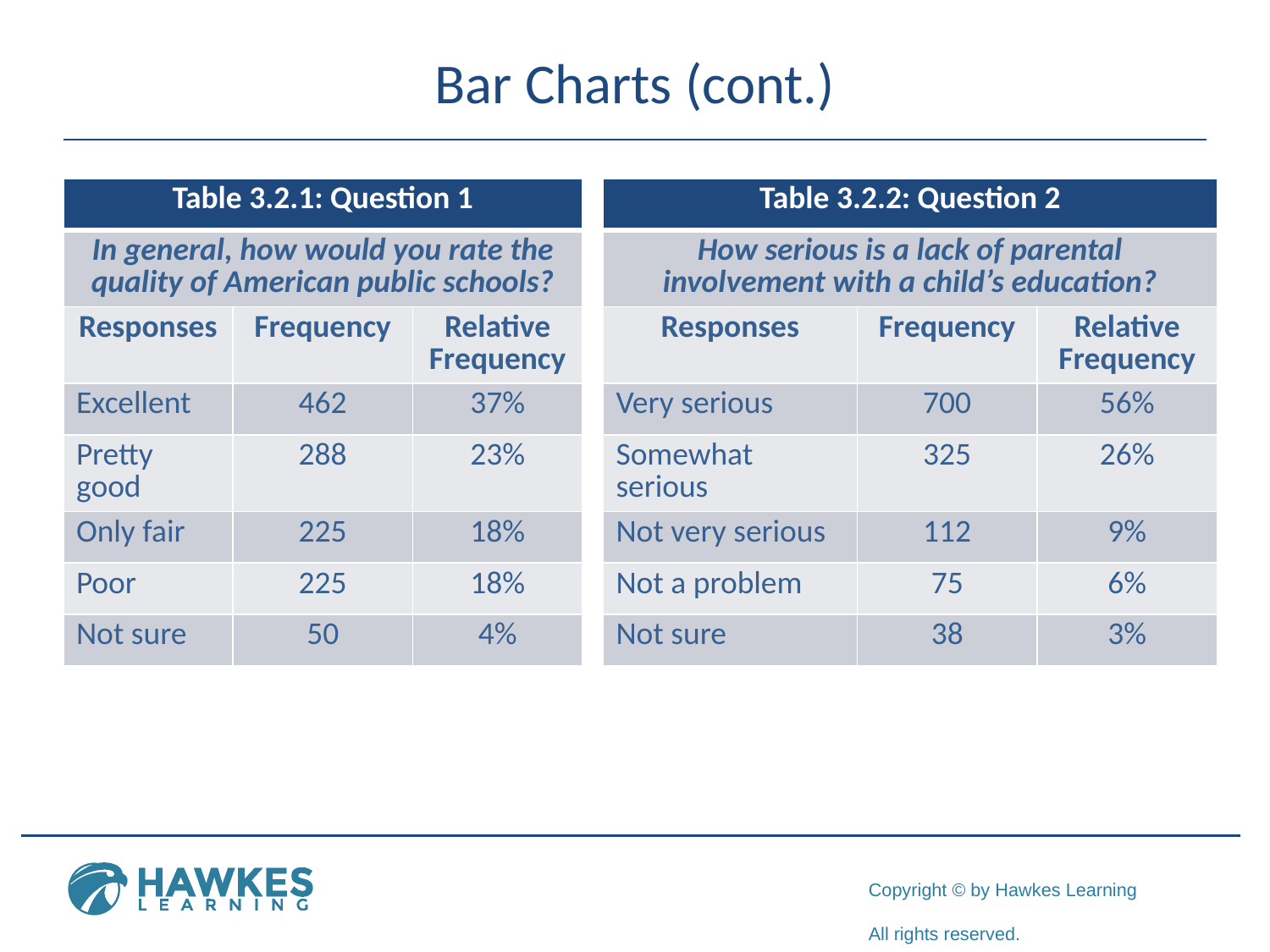

# Bar Charts (cont.)

| Table 3.2.1: Question 1 |  |  |
| --- | --- | --- |
| In general, how would you rate the quality of American public schools? |  |  |
| Responses | Frequency | Relative Frequency |
| Excellent | 462 | 37% |
| Pretty good | 288 | 23% |
| Only fair | 225 | 18% |
| Poor | 225 | 18% |
| Not sure | 50 | 4% |
| Table 3.2.2: Question 2 |  |  |
| --- | --- | --- |
| How serious is a lack of parental involvement with a child’s education? |  |  |
| Responses | Frequency | Relative Frequency |
| Very serious | 700 | 56% |
| Somewhat serious | 325 | 26% |
| Not very serious | 112 | 9% |
| Not a problem | 75 | 6% |
| Not sure | 38 | 3% |